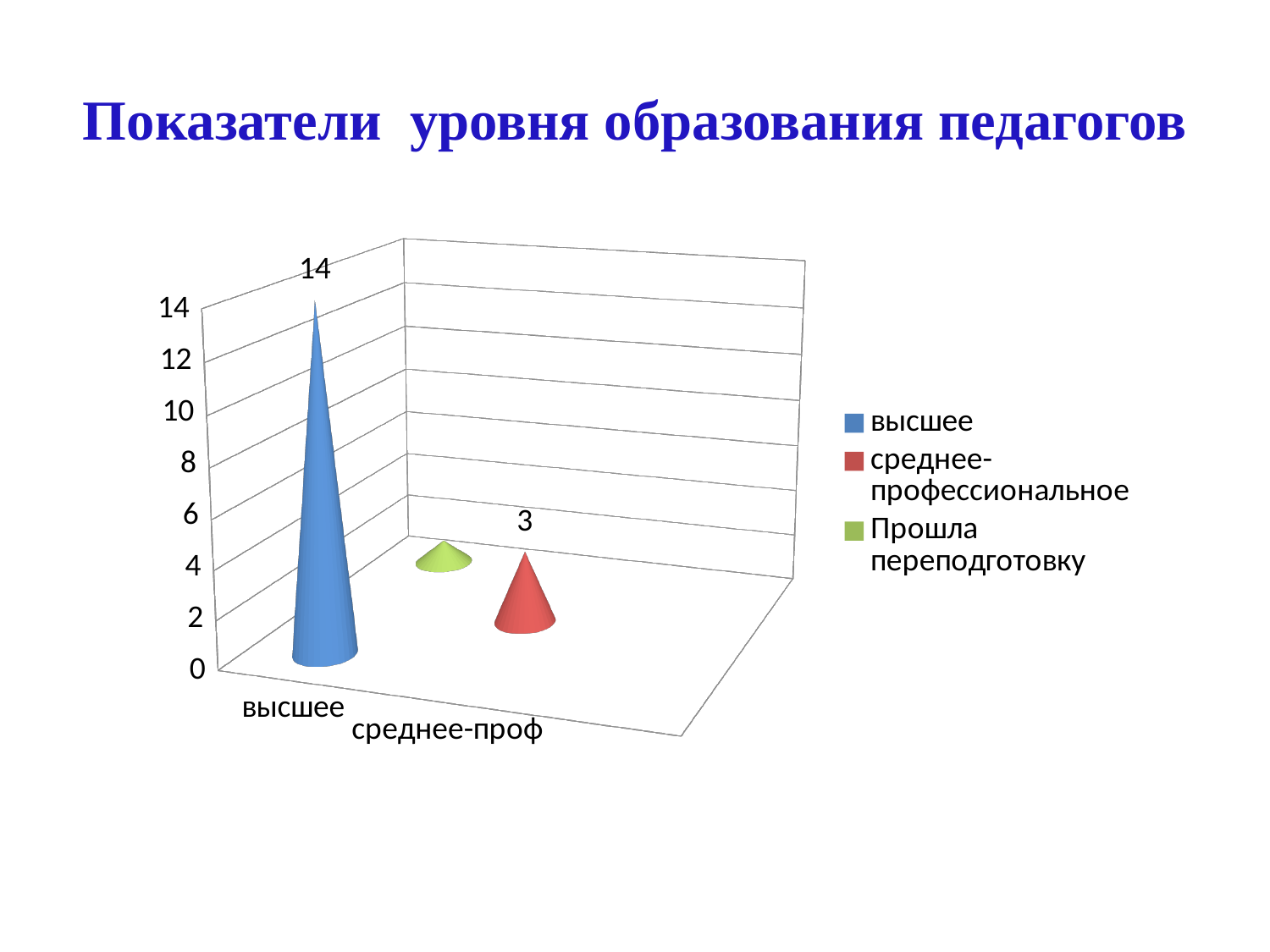

# Показатели  уровня образования педагогов

[unsupported chart]